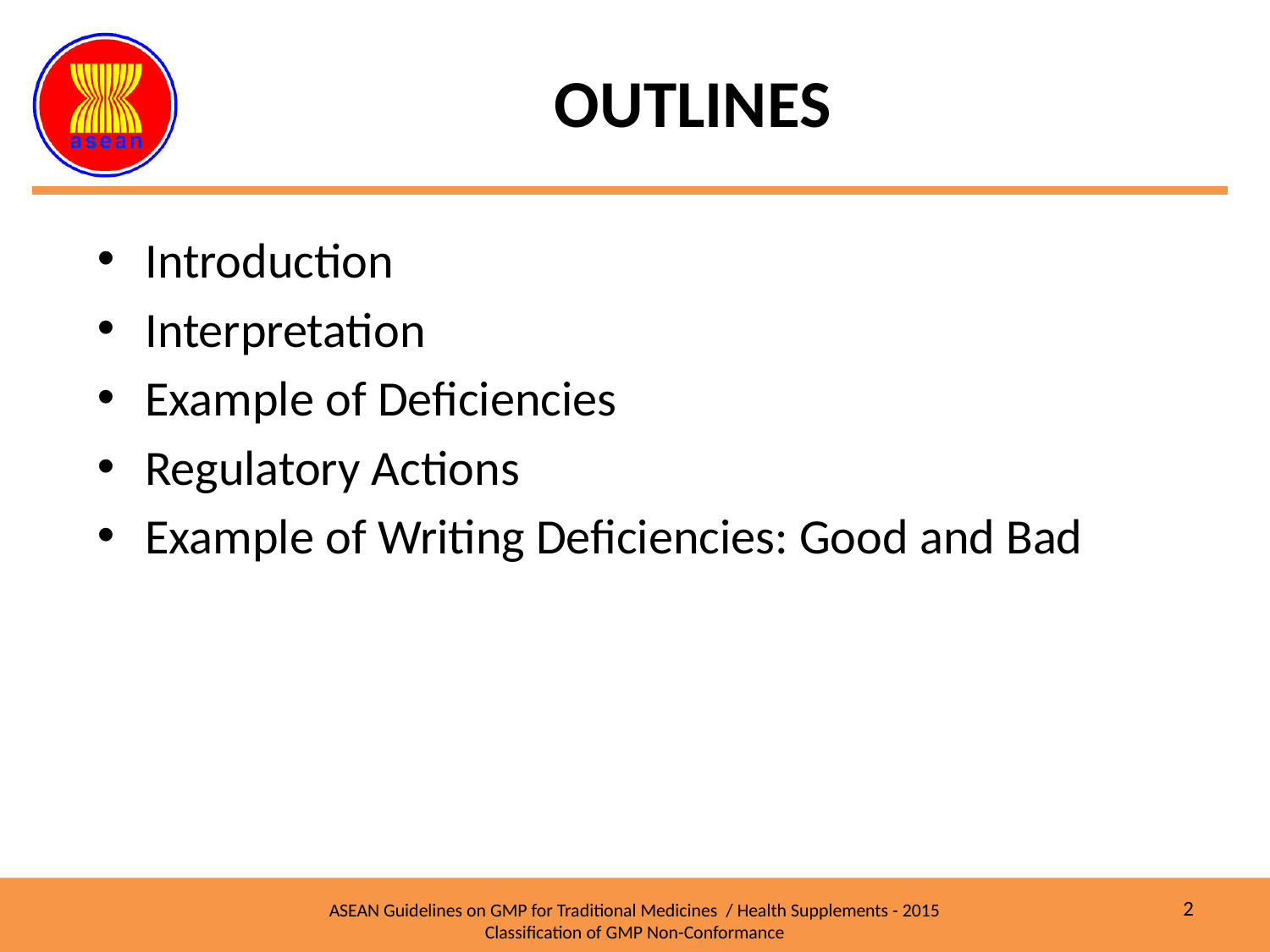

# OUTLINES
Introduction
Interpretation
Example of Deficiencies
Regulatory Actions
Example of Writing Deficiencies: Good and Bad

2